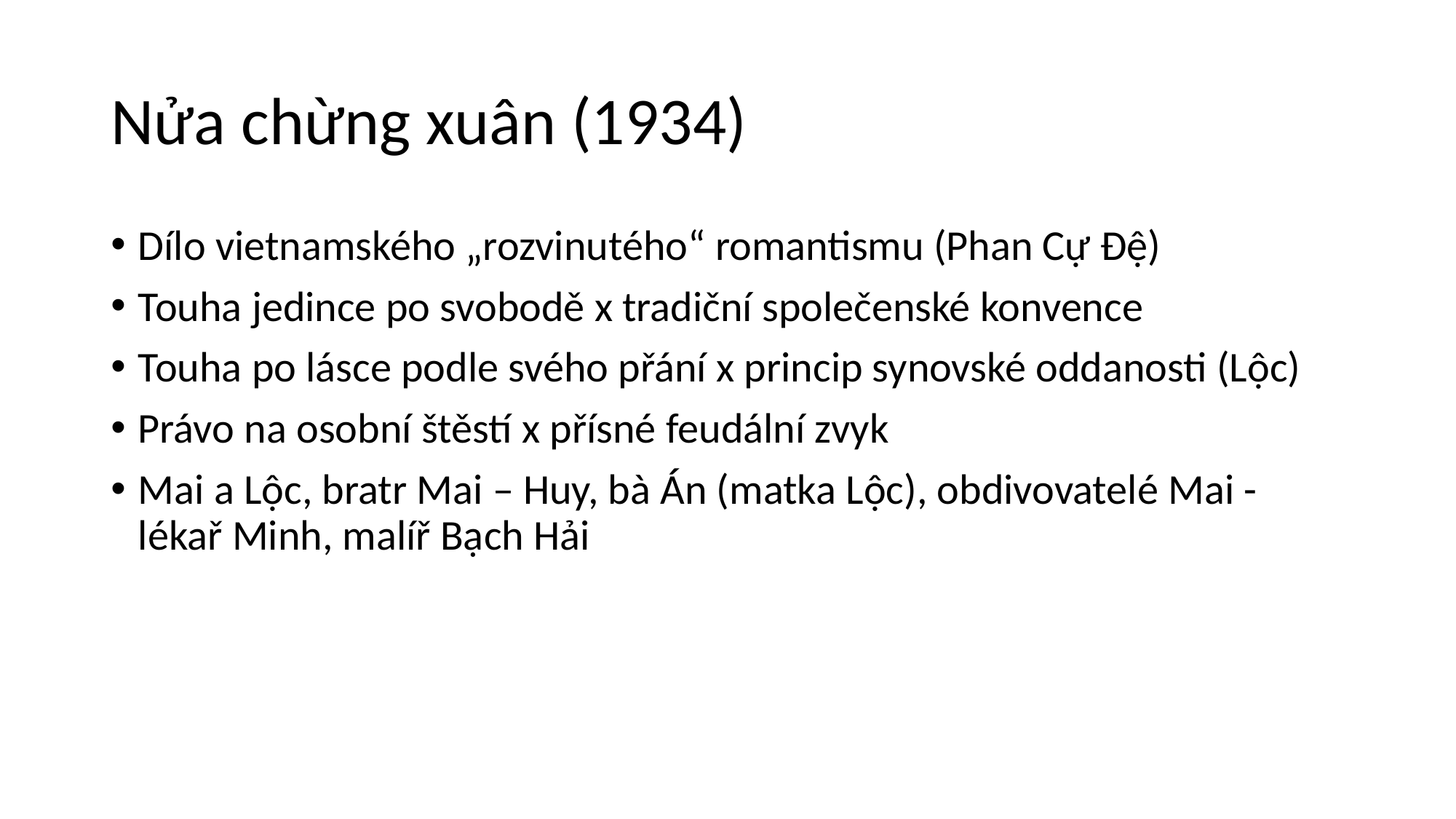

# Nửa chừng xuân (1934)
Dílo vietnamského „rozvinutého“ romantismu (Phan Cự Đệ)
Touha jedince po svobodě x tradiční společenské konvence
Touha po lásce podle svého přání x princip synovské oddanosti (Lộc)
Právo na osobní štěstí x přísné feudální zvyk
Mai a Lộc, bratr Mai – Huy, bà Án (matka Lộc), obdivovatelé Mai -  lékař Minh, malíř Bạch Hải